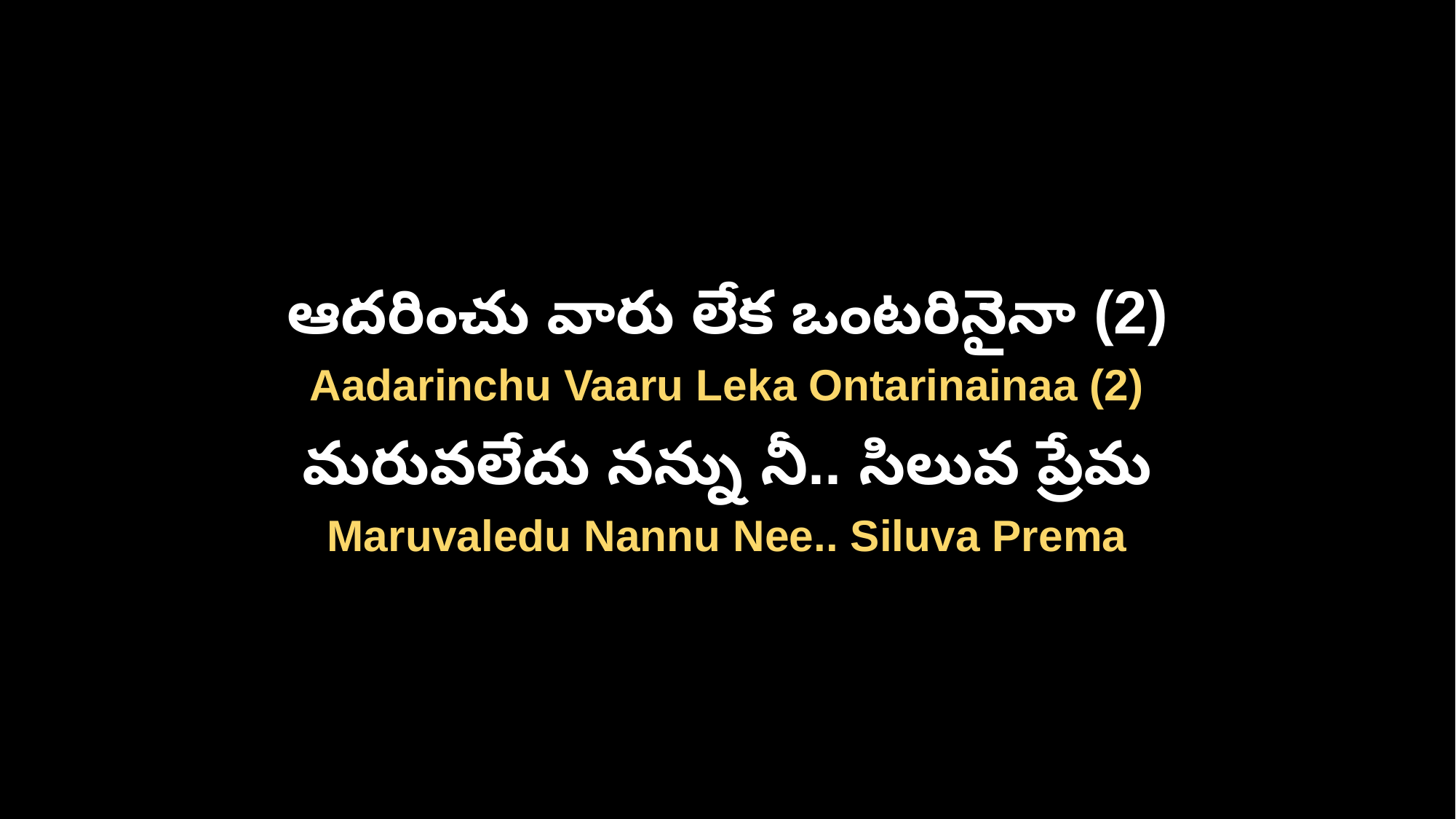

ఆదరించు వారు లేక ఒంటరినైనా (2)
Aadarinchu Vaaru Leka Ontarinainaa (2)
మరువలేదు నన్ను నీ.. సిలువ ప్రేమ
Maruvaledu Nannu Nee.. Siluva Prema